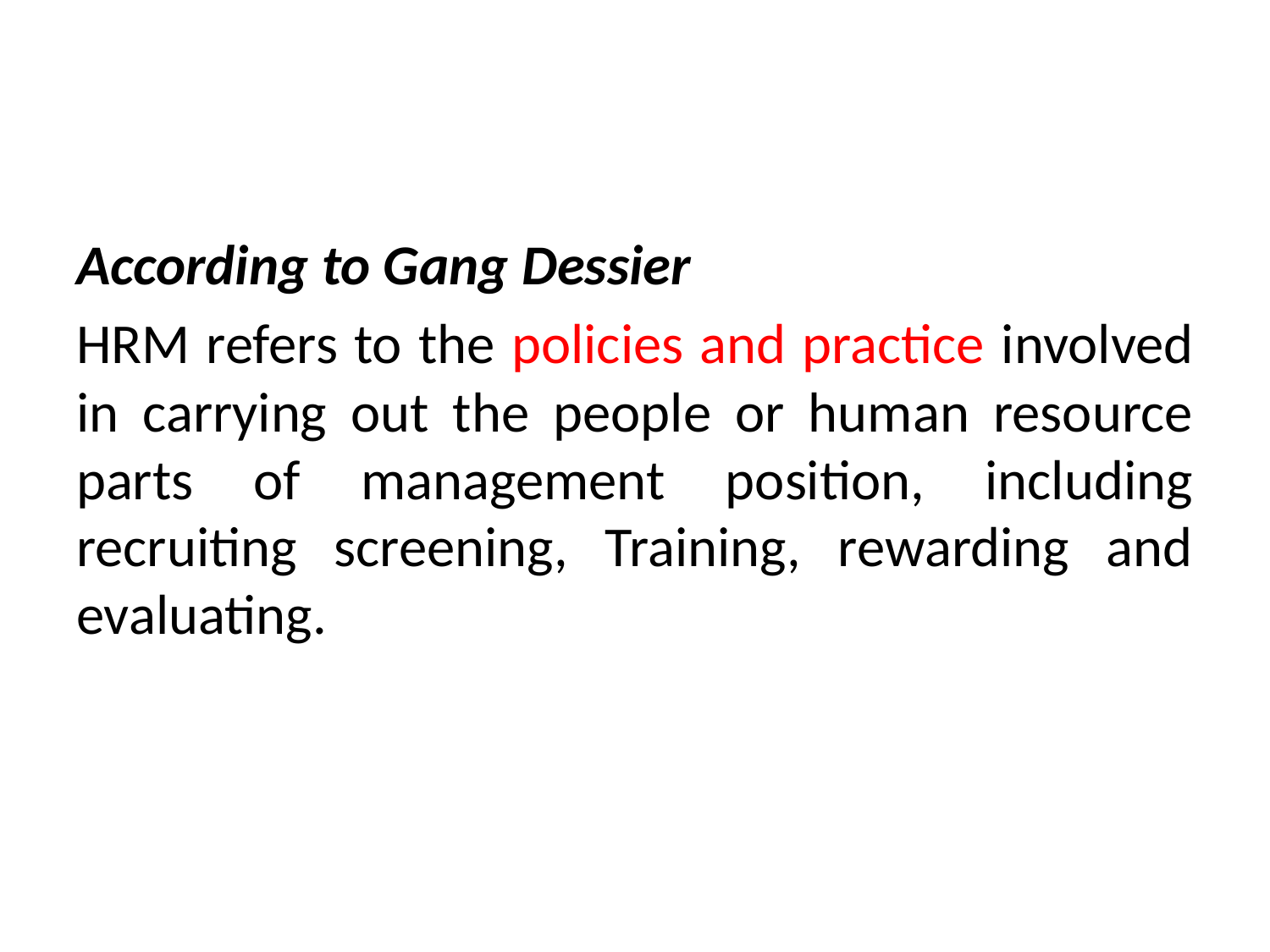

#
According to Gang Dessier
HRM refers to the policies and practice involved in carrying out the people or human resource parts of management position, including recruiting screening, Training, rewarding and evaluating.